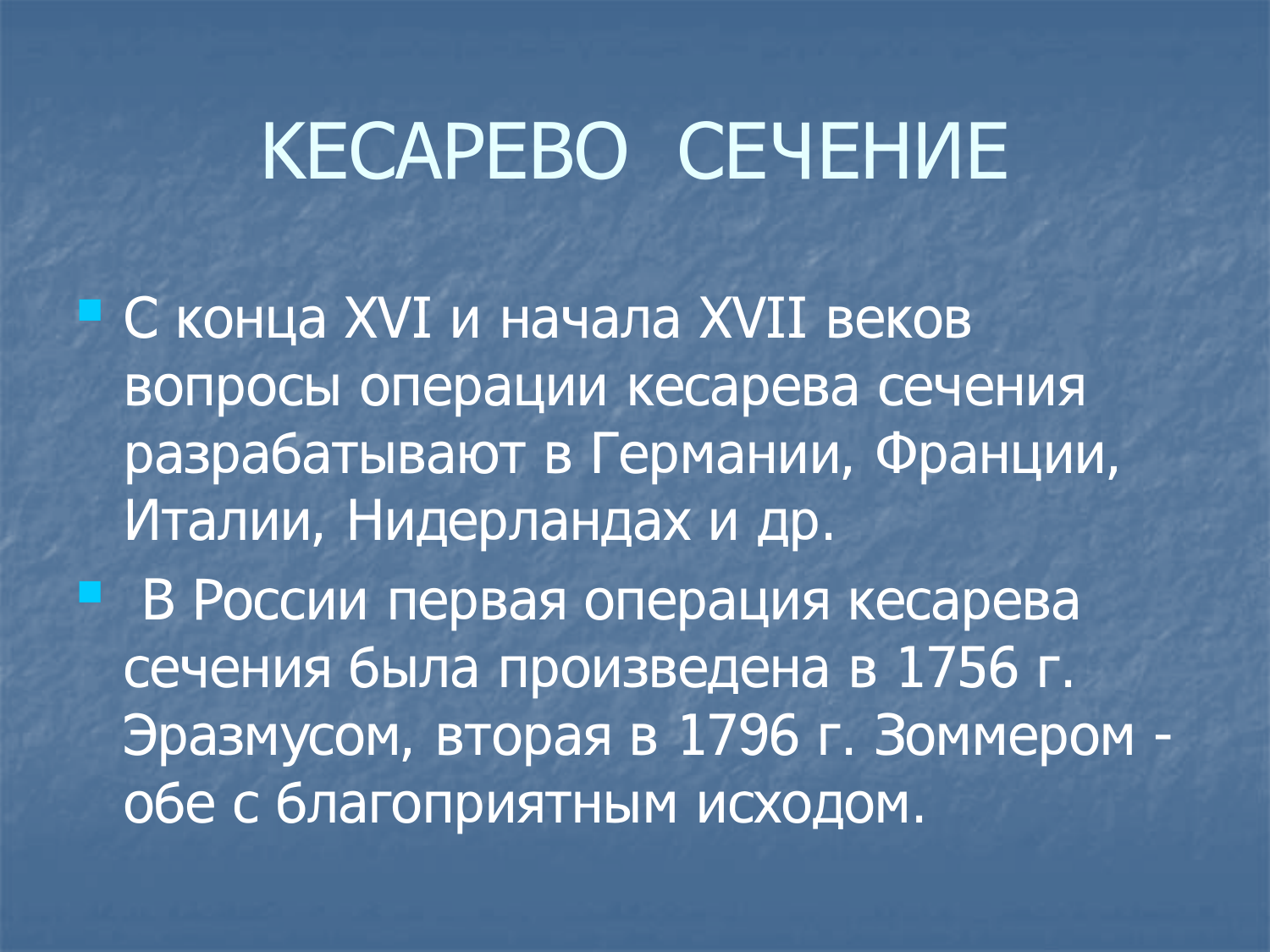

# КЕСАРЕВО  СЕЧЕНИЕ
С конца XVI и начала XVII веков вопросы операции кесарева сечения разрабатывают в Германии, Франции, Италии, Нидерландах и др.
 В России первая операция кесарева сечения была произведена в 1756 г. Эразмусом, вторая в 1796 г. Зоммером - обе с благоприятным исходом.